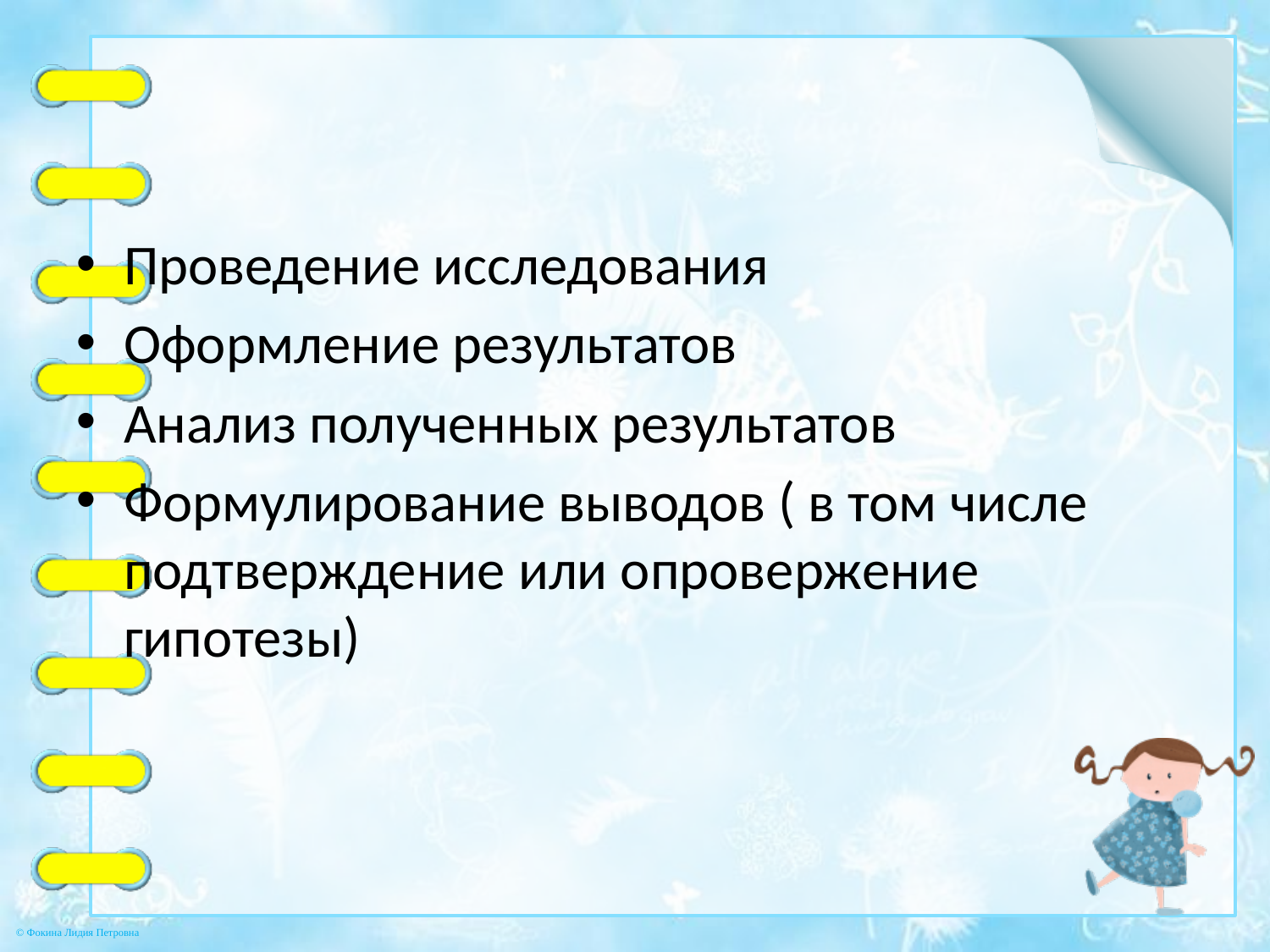

#
Проведение исследования
Оформление результатов
Анализ полученных результатов
Формулирование выводов ( в том числе подтверждение или опровержение гипотезы)